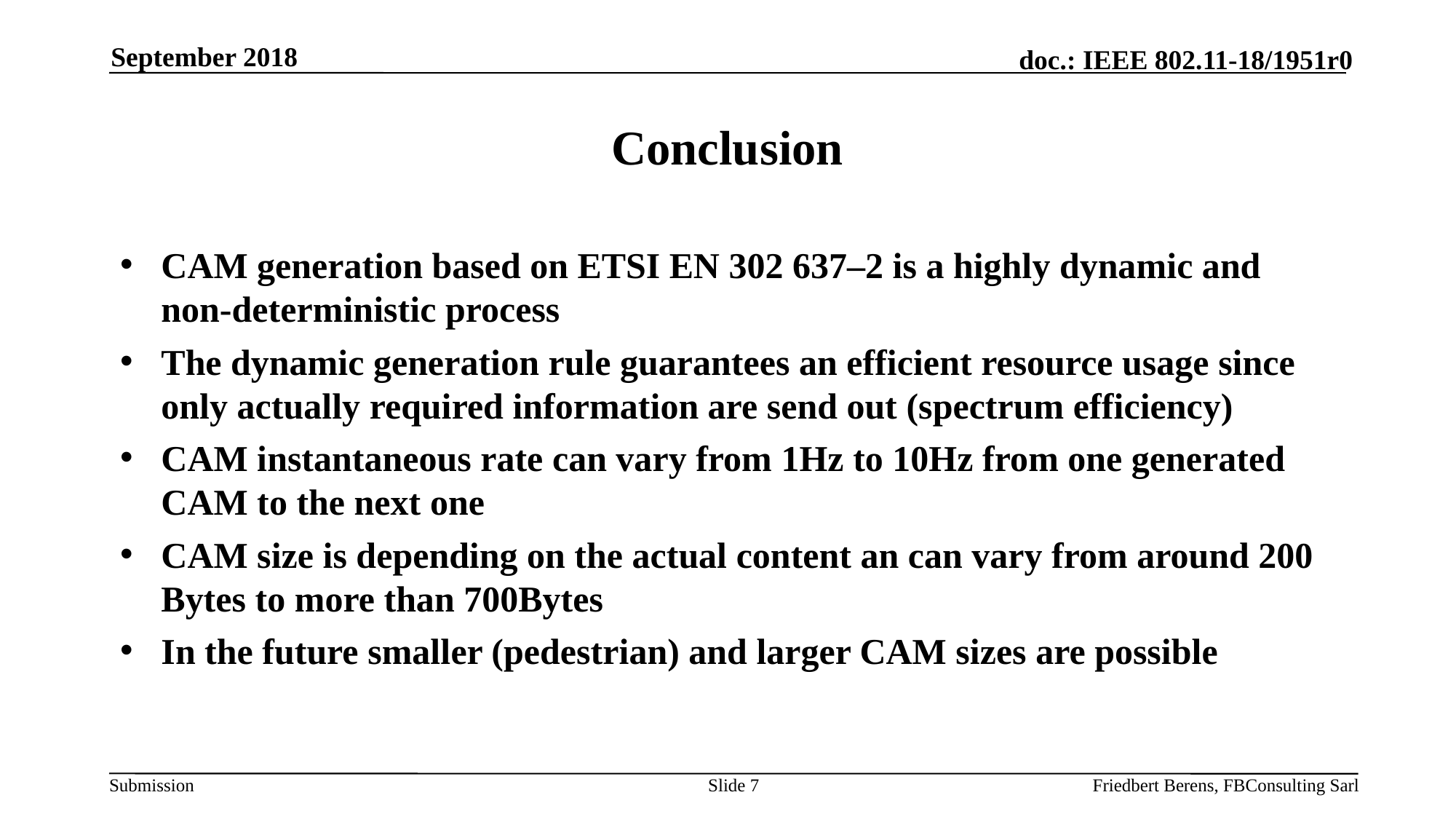

September 2018
# Conclusion
CAM generation based on ETSI EN 302 637–2 is a highly dynamic and non-deterministic process
The dynamic generation rule guarantees an efficient resource usage since only actually required information are send out (spectrum efficiency)
CAM instantaneous rate can vary from 1Hz to 10Hz from one generated CAM to the next one
CAM size is depending on the actual content an can vary from around 200 Bytes to more than 700Bytes
In the future smaller (pedestrian) and larger CAM sizes are possible

Slide 7
Friedbert Berens, FBConsulting Sarl